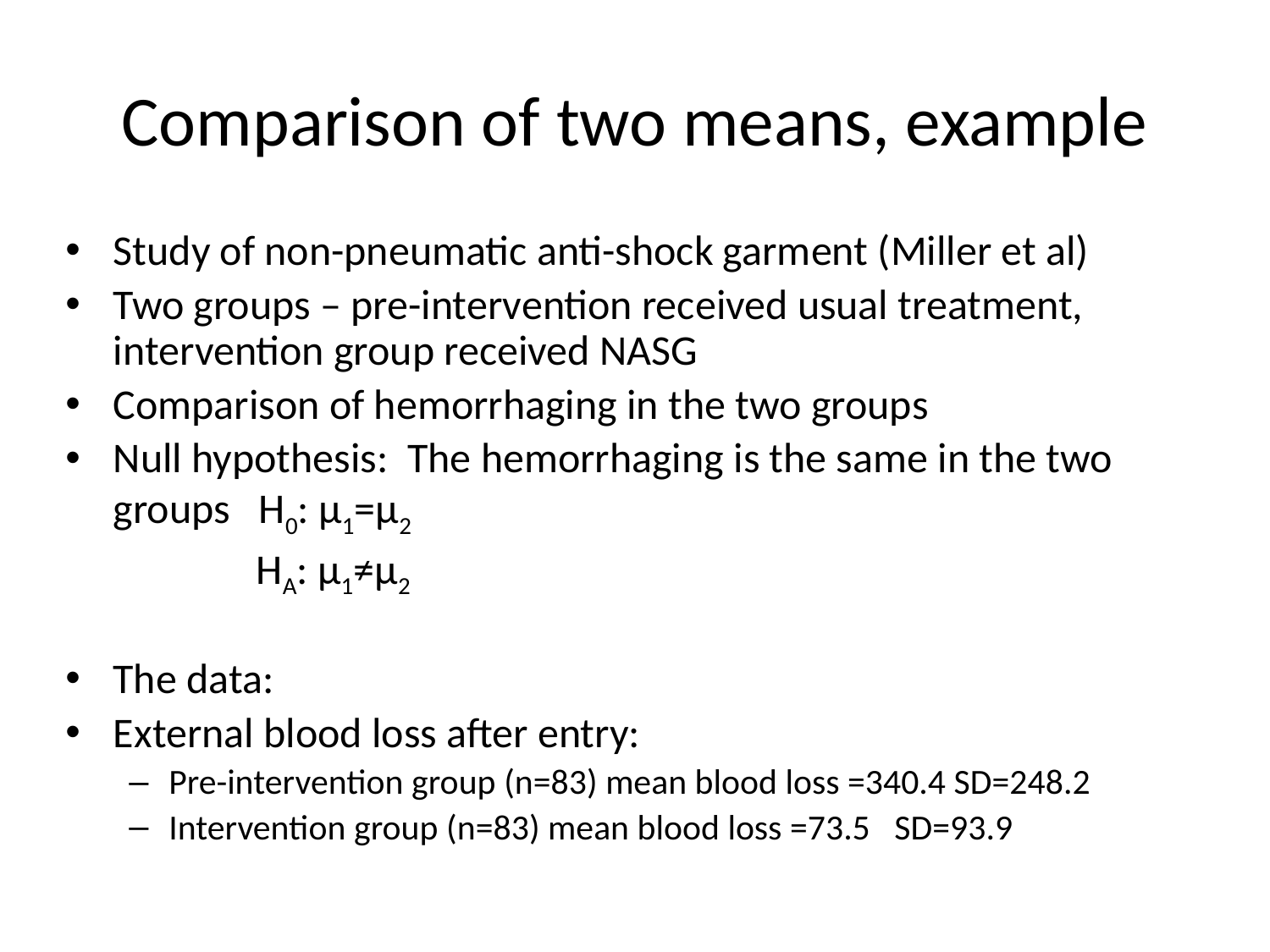

# Comparison of two means, example
Study of non-pneumatic anti-shock garment (Miller et al)
Two groups – pre-intervention received usual treatment, intervention group received NASG
Comparison of hemorrhaging in the two groups
Null hypothesis:  The hemorrhaging is the same in the two groups   H0: μ1=μ2
                    HA: μ1≠μ2

The data:
External blood loss after entry:
Pre-intervention group (n=83) mean blood loss =340.4 SD=248.2
Intervention group (n=83) mean blood loss =73.5   SD=93.9